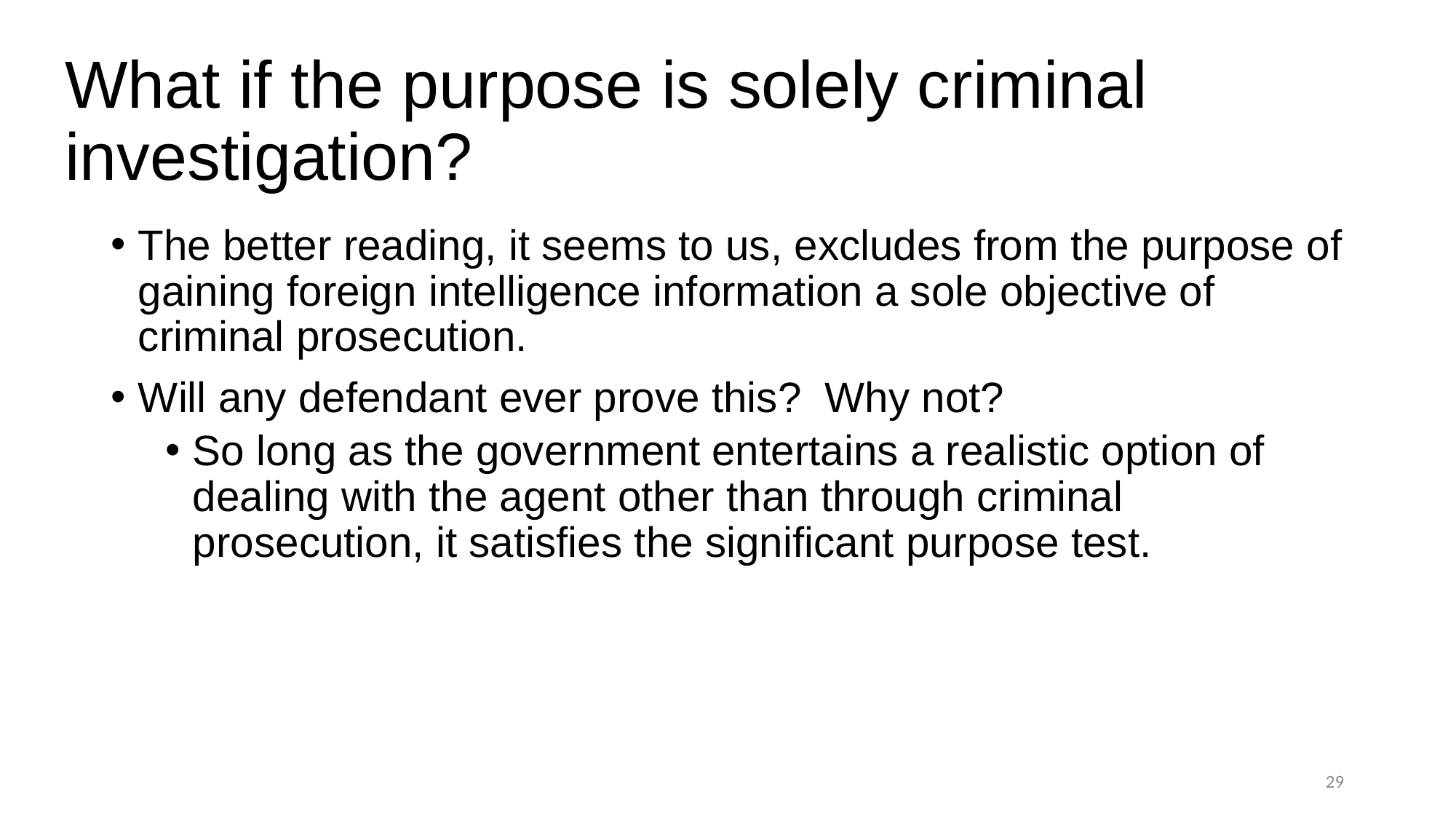

# What if the purpose is solely criminal investigation?
The better reading, it seems to us, excludes from the purpose of gaining foreign intelligence information a sole objective of criminal prosecution.
Will any defendant ever prove this?  Why not?
So long as the government entertains a realistic option of dealing with the agent other than through criminal prosecution, it satisfies the significant purpose test.
29